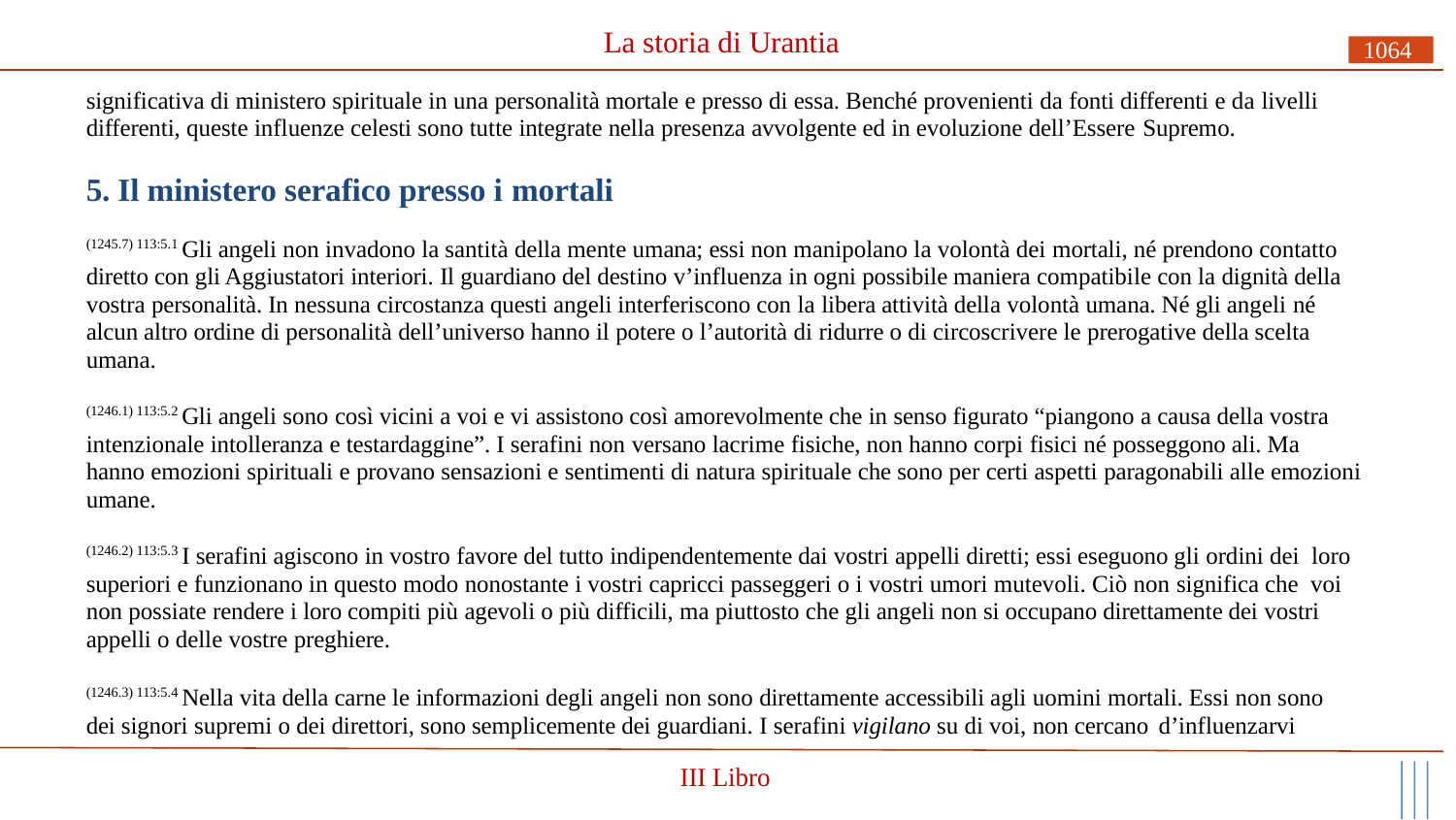

# La storia di Urantia
1064

significativa di ministero spirituale in una personalità mortale e presso di essa. Benché provenienti da fonti differenti e da livelli  differenti, queste influenze celesti sono tutte integrate nella presenza avvolgente ed in evoluzione dell’Essere Supremo.

5. Il ministero serafico presso i mortali
(1245.7) 113:5.1 Gli angeli non invadono la santità della mente umana; essi non manipolano la volontà dei mortali, né prendono contatto  diretto con gli Aggiustatori interiori. Il guardiano del destino v’influenza in ogni possibile maniera compatibile con la dignità della  vostra personalità. In nessuna circostanza questi angeli interferiscono con la libera attività della volontà umana. Né gli angeli né  alcun altro ordine di personalità dell’universo hanno il potere o l’autorità di ridurre o di circoscrivere le prerogative della scelta  umana.

(1246.1) 113:5.2 Gli angeli sono così vicini a voi e vi assistono così amorevolmente che in senso figurato “piangono a causa della vostra  intenzionale intolleranza e testardaggine”. I serafini non versano lacrime fisiche, non hanno corpi fisici né posseggono ali. Ma  hanno emozioni spirituali e provano sensazioni e sentimenti di natura spirituale che sono per certi aspetti paragonabili alle emozioni  umane.

(1246.2) 113:5.3 I serafini agiscono in vostro favore del tutto indipendentemente dai vostri appelli diretti; essi eseguono gli ordini dei  loro superiori e funzionano in questo modo nonostante i vostri capricci passeggeri o i vostri umori mutevoli. Ciò non significa che  voi non possiate rendere i loro compiti più agevoli o più difficili, ma piuttosto che gli angeli non si occupano direttamente dei vostri  appelli o delle vostre preghiere.

(1246.3) 113:5.4 Nella vita della carne le informazioni degli angeli non sono direttamente accessibili agli uomini mortali. Essi non sono  dei signori supremi o dei direttori, sono semplicemente dei guardiani. I serafini vigilano su di voi, non cercano d’influenzarvi

III Libro